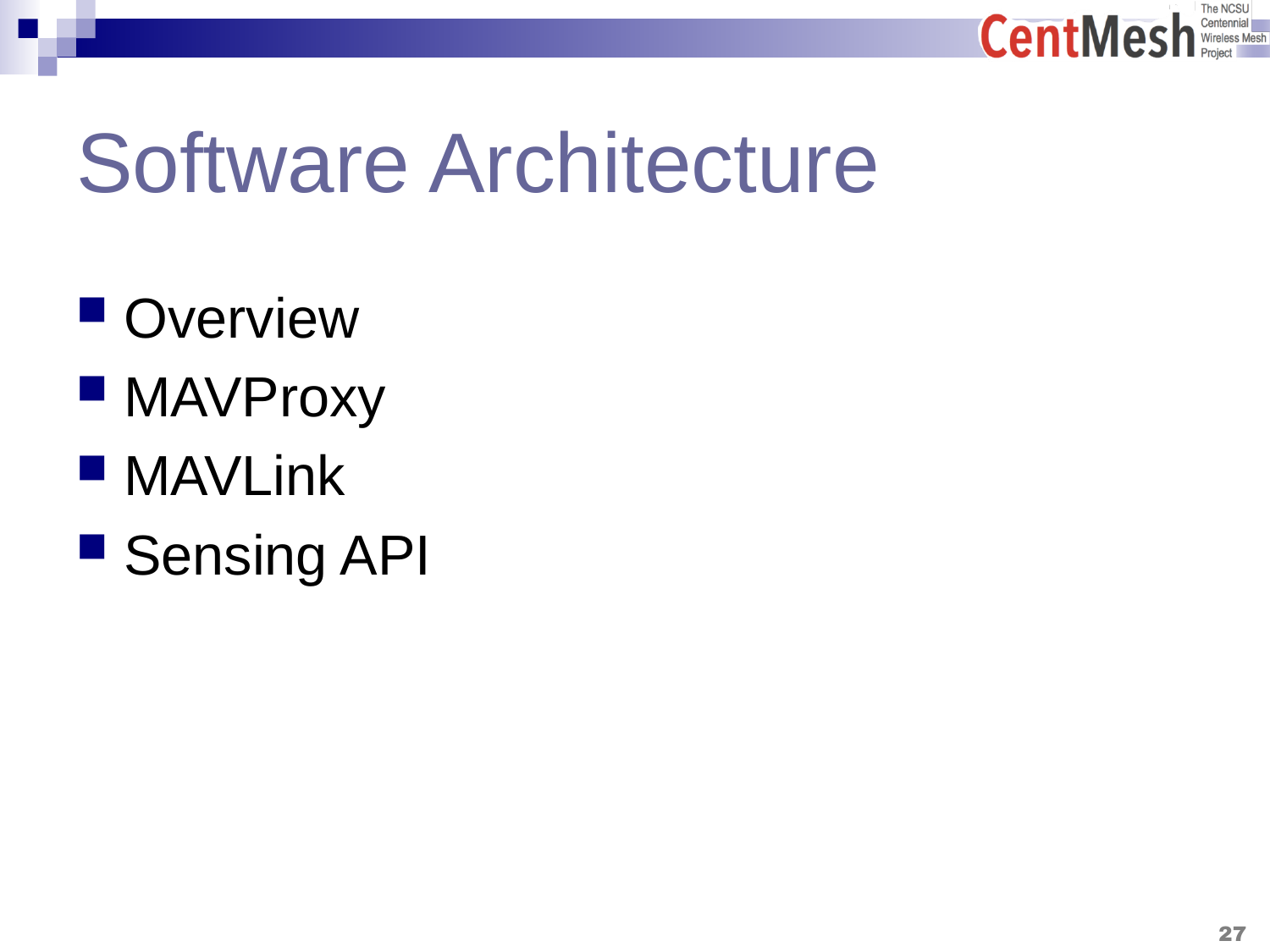

# Software Architecture
Overview
MAVProxy
MAVLink
Sensing API
         27